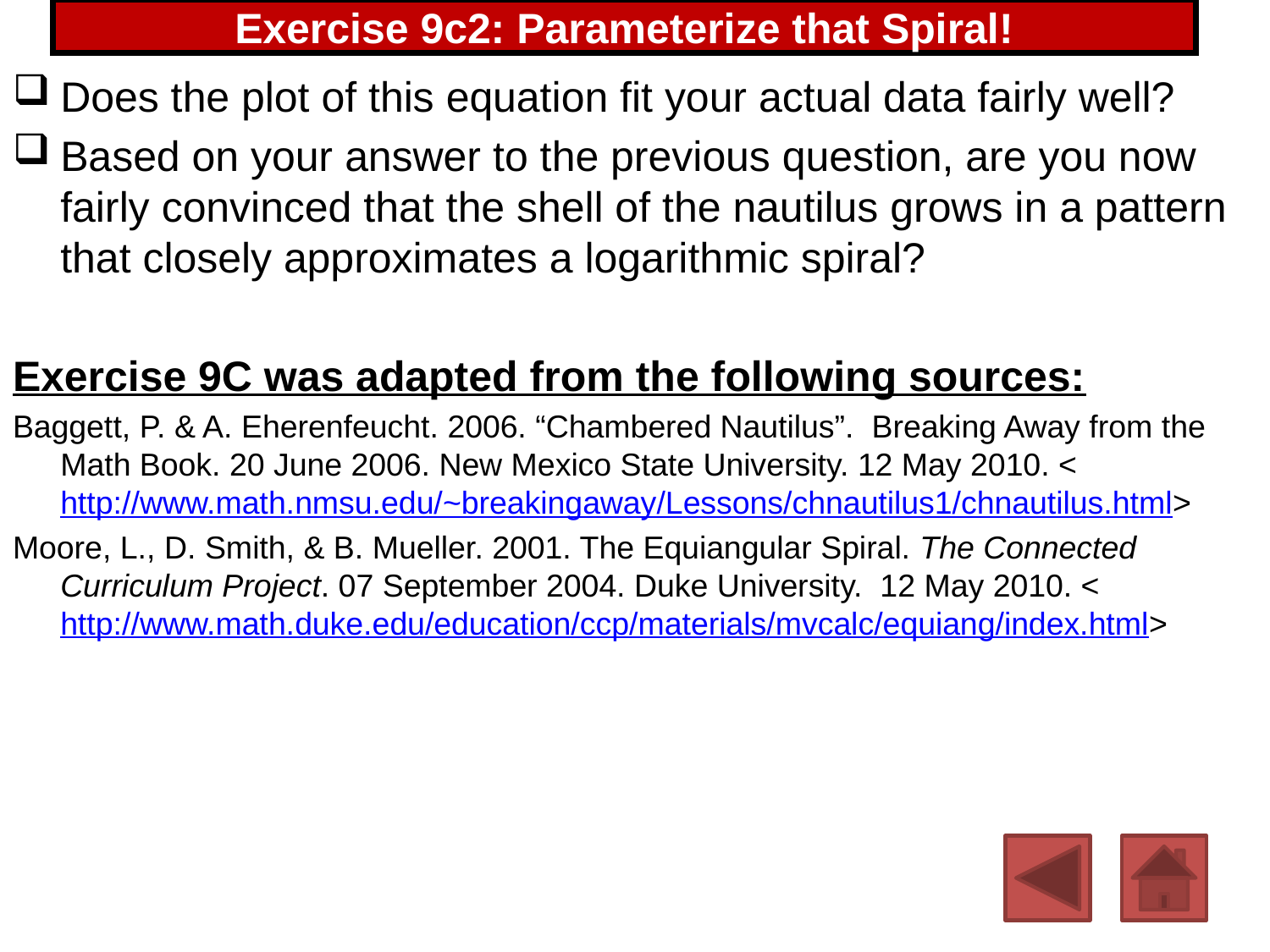

# Exercise 9c2: Parameterize that Spiral!
Does the plot of this equation fit your actual data fairly well?
Based on your answer to the previous question, are you now fairly convinced that the shell of the nautilus grows in a pattern that closely approximates a logarithmic spiral?

Exercise 9C was adapted from the following sources:
Baggett, P. & A. Eherenfeucht. 2006. “Chambered Nautilus”.  Breaking Away from the Math Book. 20 June 2006. New Mexico State University. 12 May 2010. <http://www.math.nmsu.edu/~breakingaway/Lessons/chnautilus1/chnautilus.html>
Moore, L., D. Smith, & B. Mueller. 2001. The Equiangular Spiral. The Connected Curriculum Project. 07 September 2004. Duke University.  12 May 2010. <http://www.math.duke.edu/education/ccp/materials/mvcalc/equiang/index.html>

213